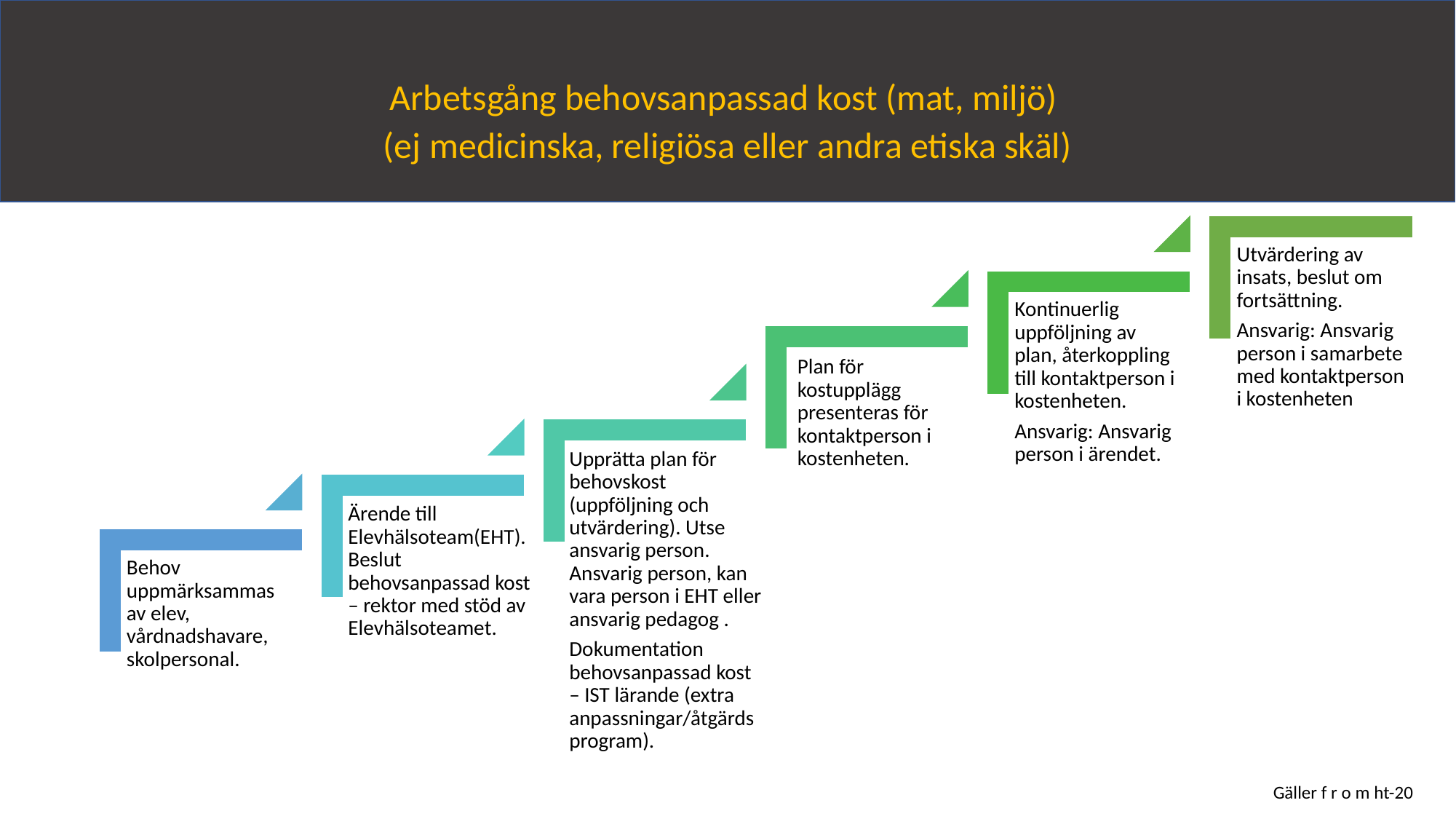

Arbetsgång behovsanpassad kost (mat, miljö)
(ej medicinska, religiösa eller andra etiska skäl)
Behov uppmärksammas av elev, vårdnadshavare, skolpersonal.
Ärende till Elevhälsoteam(EHT). Beslut behovsanpassad kost – rektor med stöd av Elevhälsoteamet.
Upprätta plan för behovskost (uppföljning och utvärdering). Utse ansvarig person. Ansvarig person, kan vara person i EHT eller ansvarig pedagog .
Dokumentation behovsanpassad kost – IST lärande (extra anpassningar/åtgärdsprogram).
Plan för kostupplägg presenteras för kontaktperson i kostenheten.
Kontinuerlig uppföljning av plan, återkoppling till kontaktperson i kostenheten.
Ansvarig: Ansvarig person i ärendet.
Utvärdering av insats, beslut om fortsättning.
Ansvarig: Ansvarig  person i samarbete med kontaktperson i kostenheten
Gäller f r o m ht-20